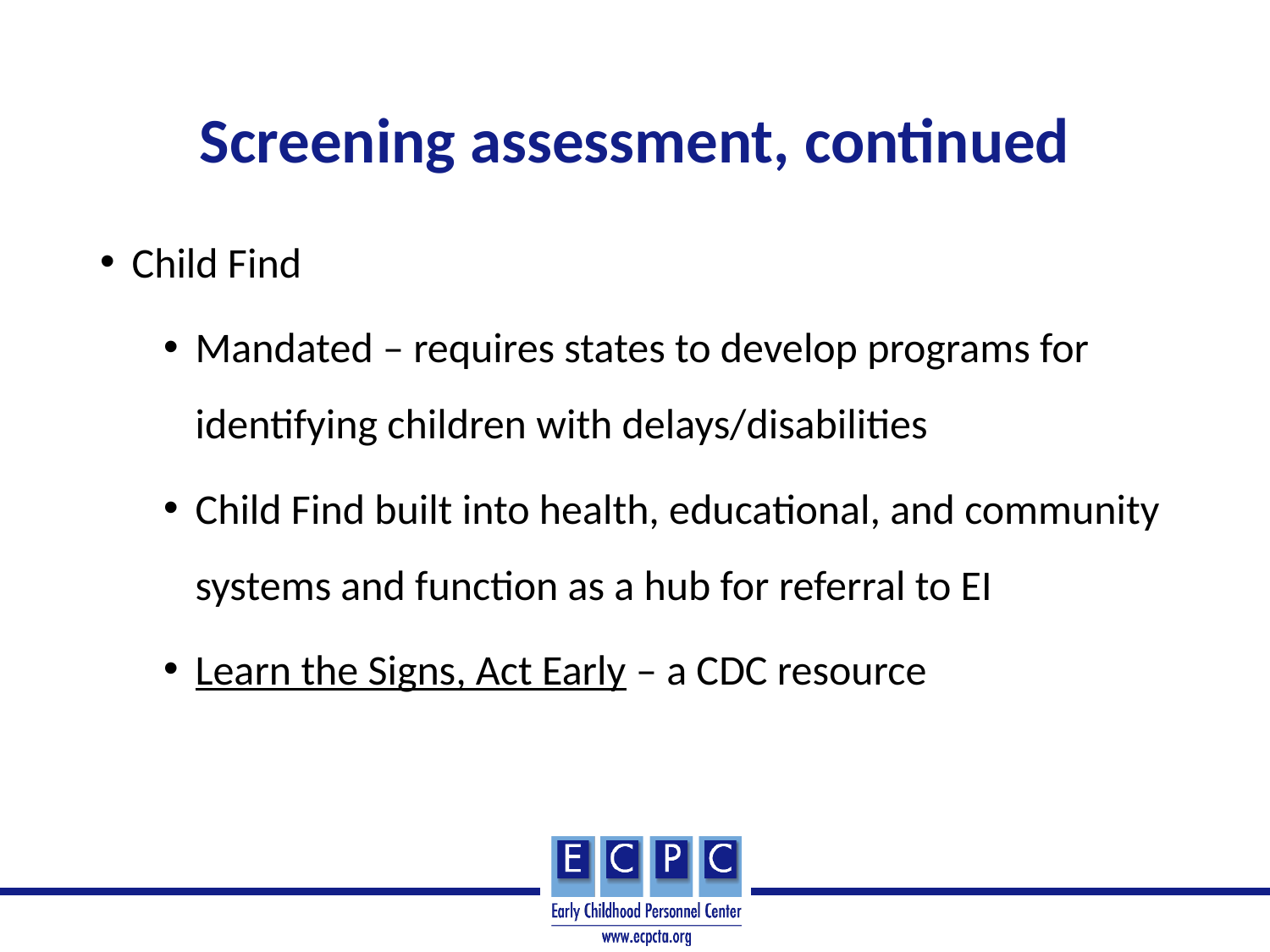

# Screening assessment, continued
Child Find
Mandated – requires states to develop programs for identifying children with delays/disabilities
Child Find built into health, educational, and community systems and function as a hub for referral to EI
Learn the Signs, Act Early – a CDC resource